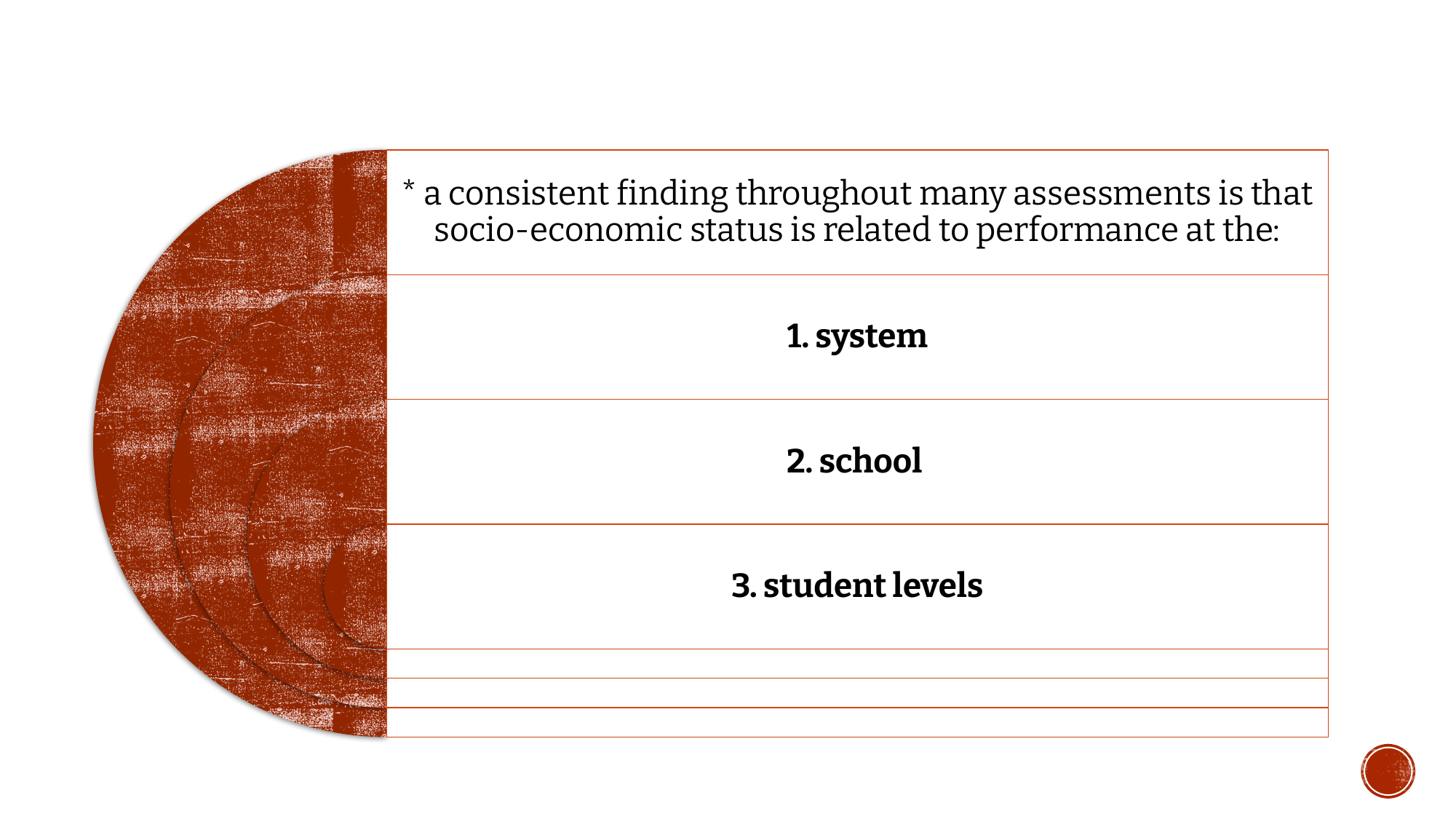

* a consistent finding throughout many assessments is that socio-economic status is related to performance at the:

1. system

2. school

3. student levels